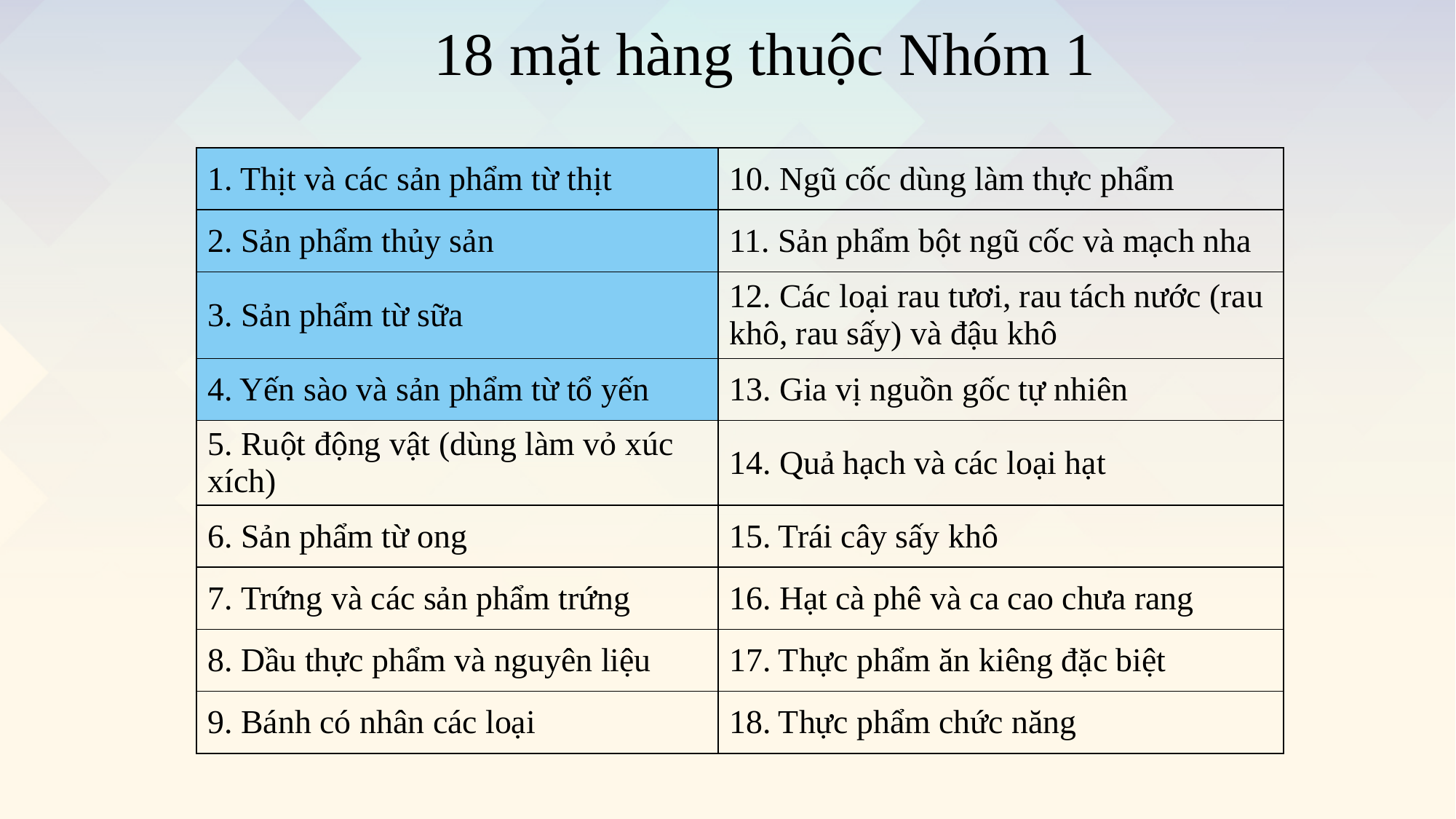

# 18 mặt hàng thuộc Nhóm 1
| 1. Thịt và các sản phẩm từ thịt | 10. Ngũ cốc dùng làm thực phẩm |
| --- | --- |
| 2. Sản phẩm thủy sản | 11. Sản phẩm bột ngũ cốc và mạch nha |
| 3. Sản phẩm từ sữa | 12. Các loại rau tươi, rau tách nước (rau khô, rau sấy) và đậu khô |
| 4. Yến sào và sản phẩm từ tổ yến | 13. Gia vị nguồn gốc tự nhiên |
| 5. Ruột động vật (dùng làm vỏ xúc xích) | 14. Quả hạch và các loại hạt |
| 6. Sản phẩm từ ong | 15. Trái cây sấy khô |
| 7. Trứng và các sản phẩm trứng | 16. Hạt cà phê và ca cao chưa rang |
| 8. Dầu thực phẩm và nguyên liệu | 17. Thực phẩm ăn kiêng đặc biệt |
| 9. Bánh có nhân các loại | 18. Thực phẩm chức năng |